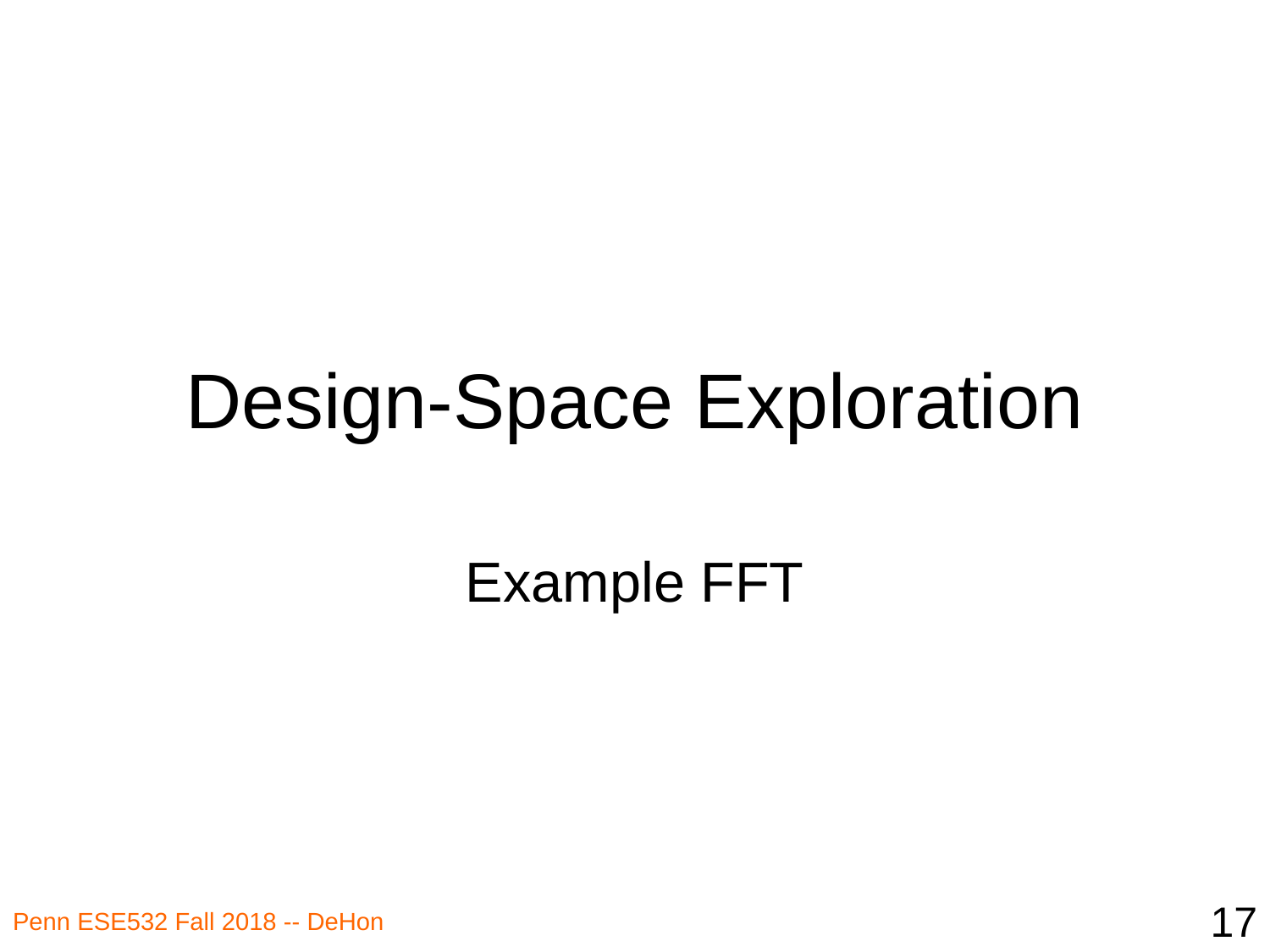

# Design-Space Exploration
Example FFT
17
Penn ESE532 Fall 2018 -- DeHon